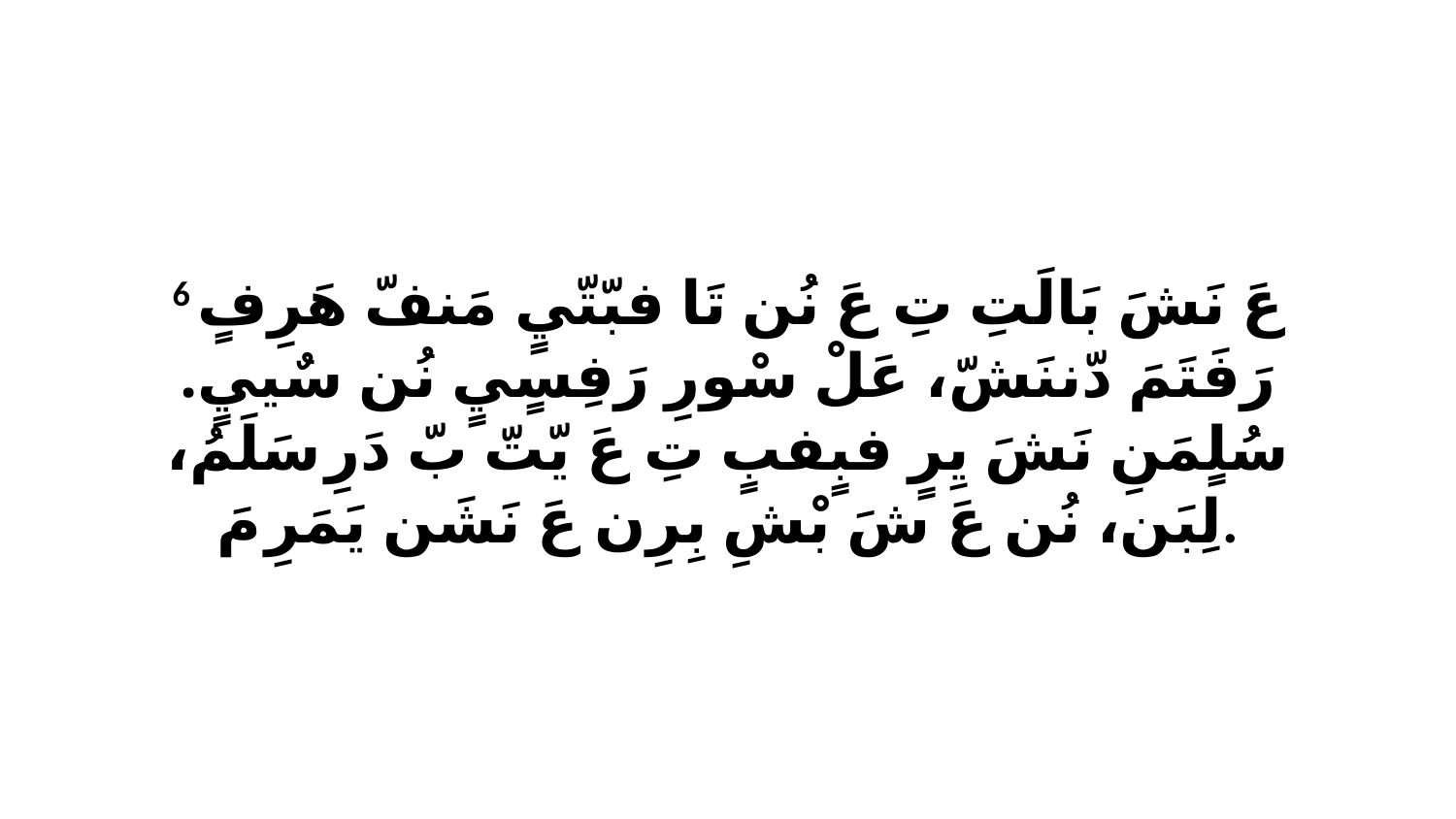

6 عَ نَشَ بَالَتِ تِ عَ نُن تَا فبّتّيٍ مَنفّ هَرِفٍ رَفَتَمَ دّننَشّ، عَلْ سْورِ رَفِسٍيٍ نُن سٌييٍ. سُلٍمَنِ نَشَ يِرٍ فبٍفبٍ تِ عَ يّتّ بّ دَرِ سَلَمُ، لِبَن، نُن عَ شَ بْشِ بِرِن عَ نَشَن يَمَرِ مَ.